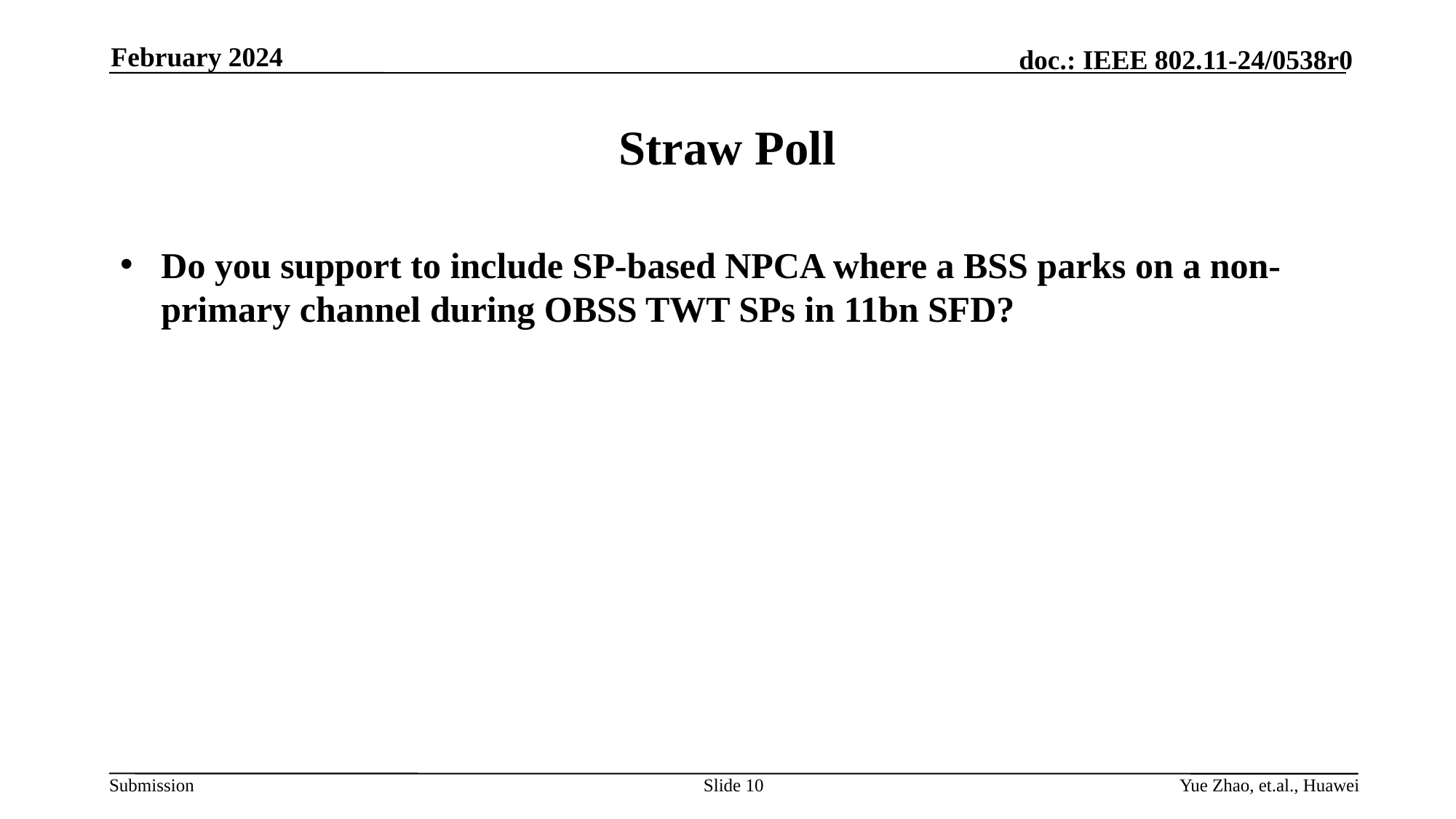

February 2024
# Straw Poll
Do you support to include SP-based NPCA where a BSS parks on a non-primary channel during OBSS TWT SPs in 11bn SFD?

Slide 10
Yue Zhao, et.al., Huawei